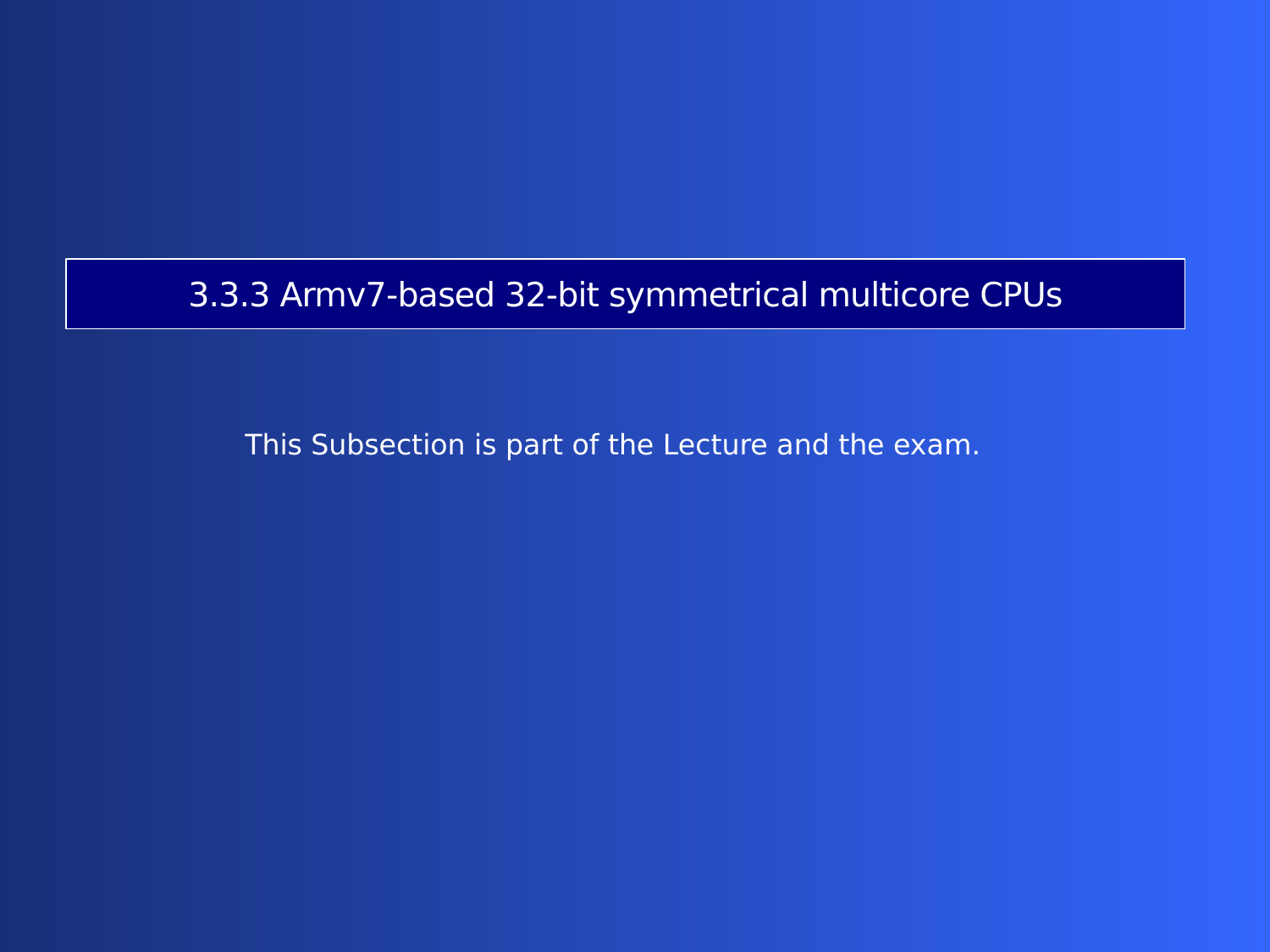

3.3.3 Armv7-based 32-bit symmetrical multicore CPUs
This Subsection is part of the Lecture and the exam.